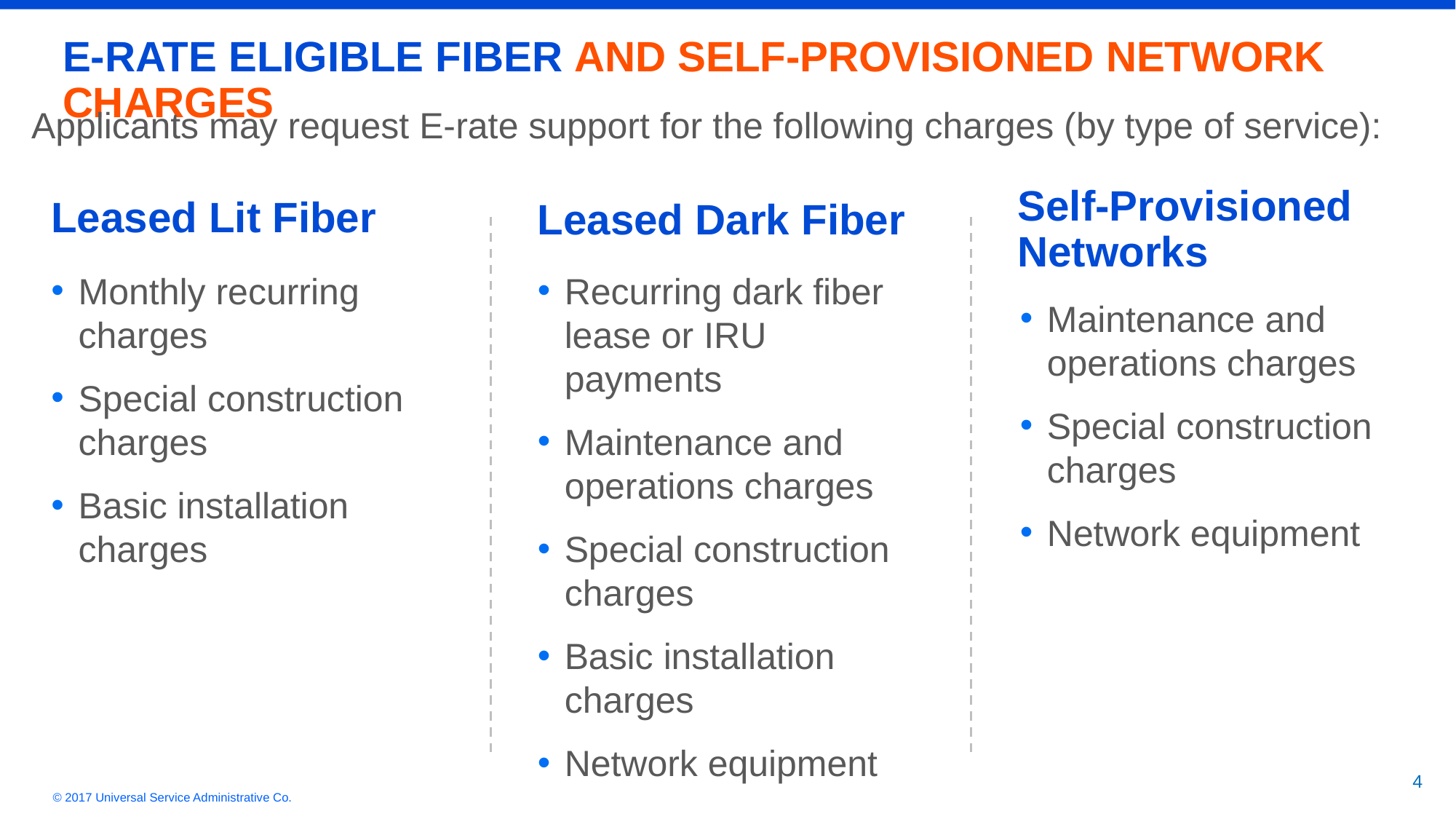

E-RATE ELIGIBLE FIBER AND SELF-PROVISIONED NETWORK CHARGES
Applicants may request E-rate support for the following charges (by type of service):
# Leased Lit Fiber
Monthly recurring  charges
Special construction charges
Basic installation charges

Recurring dark fiber lease or IRU payments
Maintenance and operations charges
Special construction charges
Basic installation charges
Network equipment
Maintenance and operations charges
Special construction charges
Network equipment

4
© 2017 Universal Service Administrative Co.